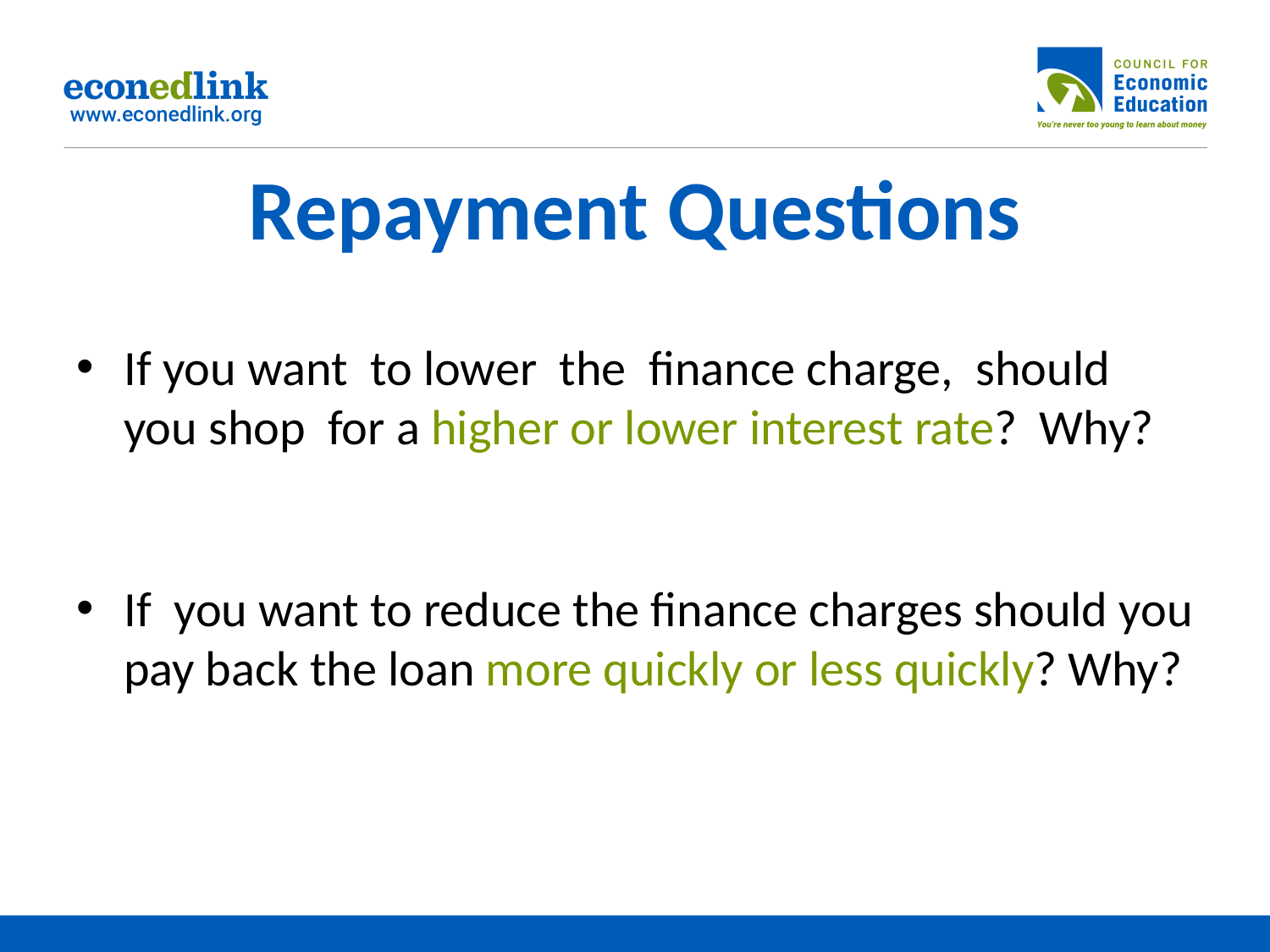

# Repayment Questions
If you want  to lower  the  finance charge,  should you shop  for a higher or lower interest rate?  Why?

If  you want to reduce the finance charges should you pay back the loan more quickly or less quickly? Why?